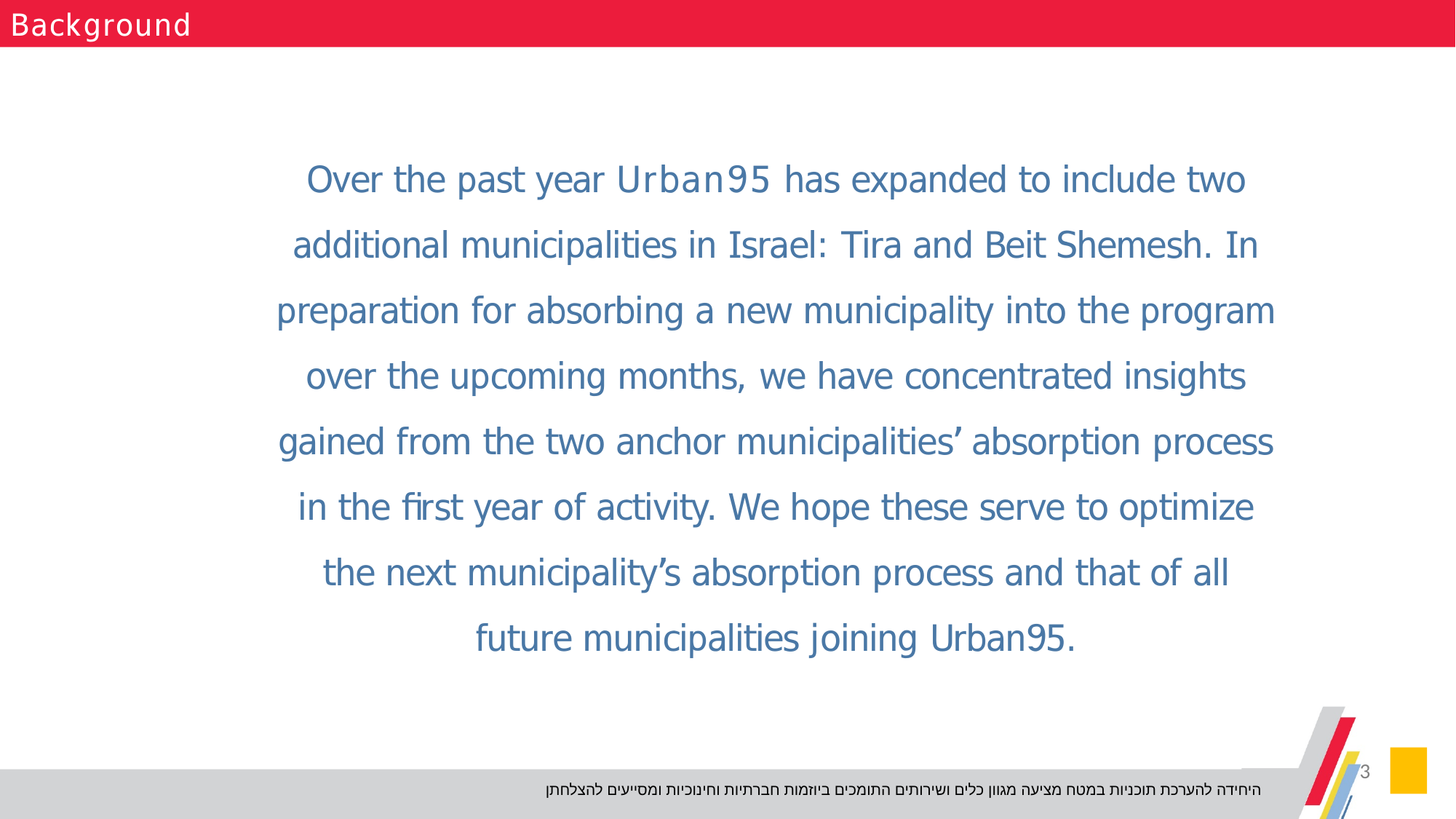

Background
Over the past year Urban95 has expanded to include two additional municipalities in Israel: Tira and Beit Shemesh. In preparation for absorbing a new municipality into the program over the upcoming months, we have concentrated insights gained from the two anchor municipalities’ absorption process in the first year of activity. We hope these serve to optimize the next municipality’s absorption process and that of all future municipalities joining Urban95.
3